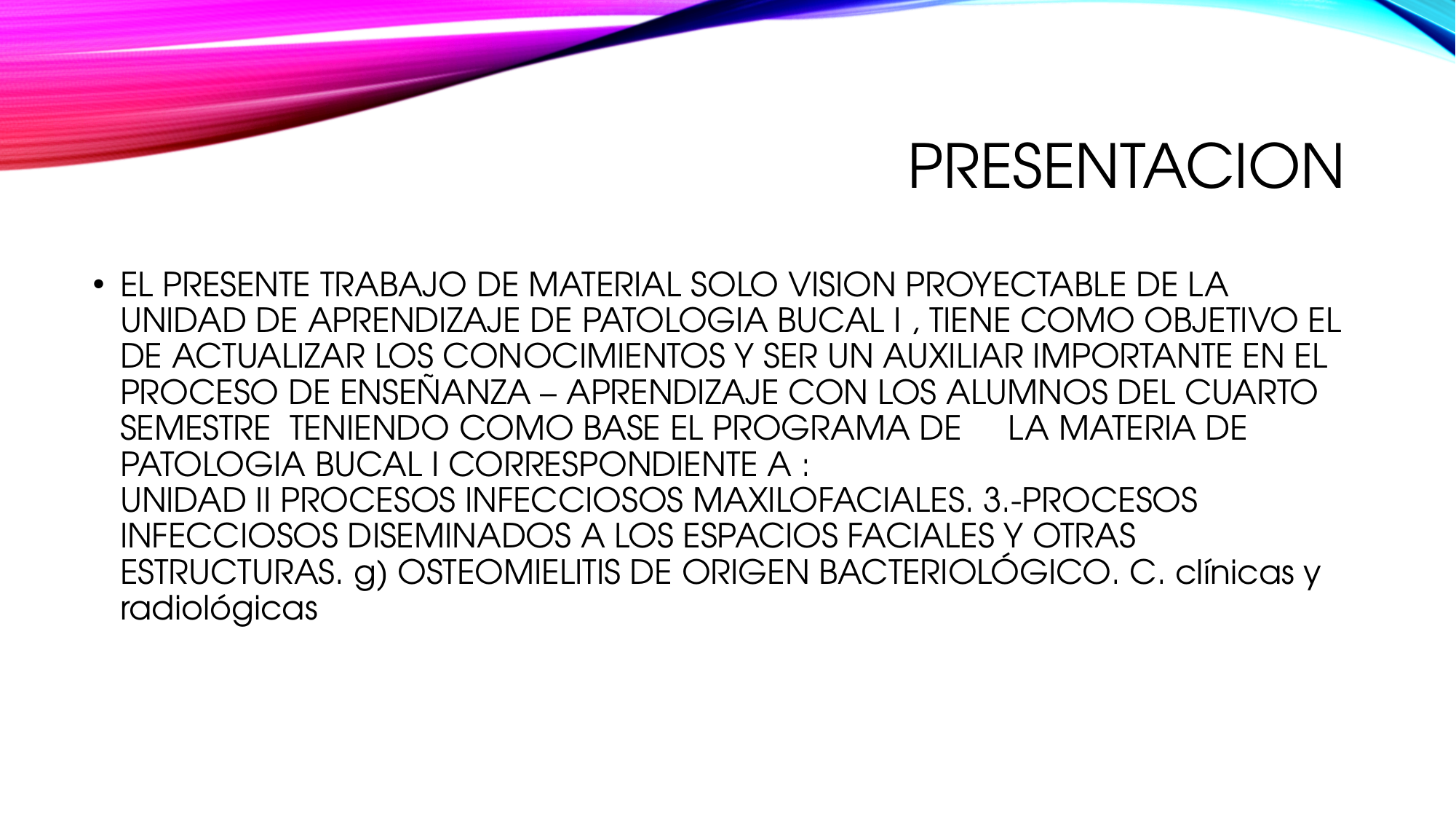

# PRESENTACION
EL PRESENTE TRABAJO DE MATERIAL SOLO VISION PROYECTABLE DE LA UNIDAD DE APRENDIZAJE DE PATOLOGIA BUCAL I , TIENE COMO OBJETIVO EL DE ACTUALIZAR LOS CONOCIMIENTOS Y SER UN AUXILIAR IMPORTANTE EN EL PROCESO DE ENSEÑANZA – APRENDIZAJE CON LOS ALUMNOS DEL CUARTO SEMESTRE  TENIENDO COMO BASE EL PROGRAMA DE     LA MATERIA DE PATOLOGIA BUCAL I CORRESPONDIENTE A :
UNIDAD II PROCESOS INFECCIOSOS MAXILOFACIALES. 3.-PROCESOS INFECCIOSOS DISEMINADOS A LOS ESPACIOS FACIALES Y OTRAS ESTRUCTURAS. g) OSTEOMIELITIS DE ORIGEN BACTERIOLÓGICO. C. clínicas y radiológicas